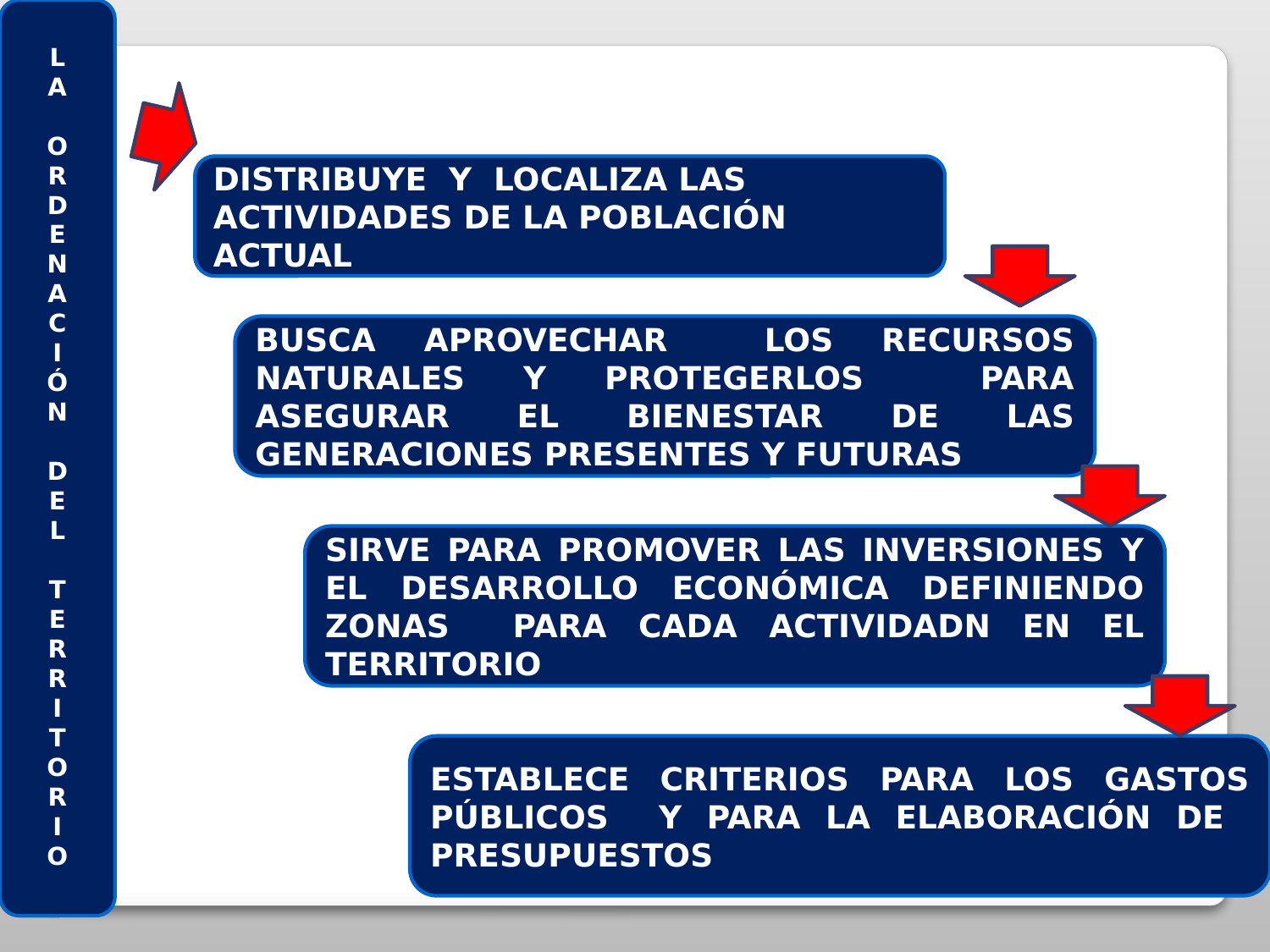

L
A

O
R
D
E
N
A
C
I
Ó
N

D
E
L

T
E
R
R
I
T
O
R
I
O

DISTRIBUYE  Y  LOCALIZA LAS ACTIVIDADES DE LA POBLACIÓN ACTUAL

BUSCA APROVECHAR  LOS RECURSOS NATURALES Y PROTEGERLOS  PARA ASEGURAR EL BIENESTAR DE LAS GENERACIONES PRESENTES Y FUTURAS

SIRVE PARA PROMOVER LAS INVERSIONES Y EL DESARROLLO ECONÓMICA DEFINIENDO ZONAS  PARA CADA ACTIVIDADN EN EL TERRITORIO

ESTABLECE CRITERIOS PARA LOS GASTOS PÚBLICOS  Y PARA LA ELABORACIÓN DE  PRESUPUESTOS